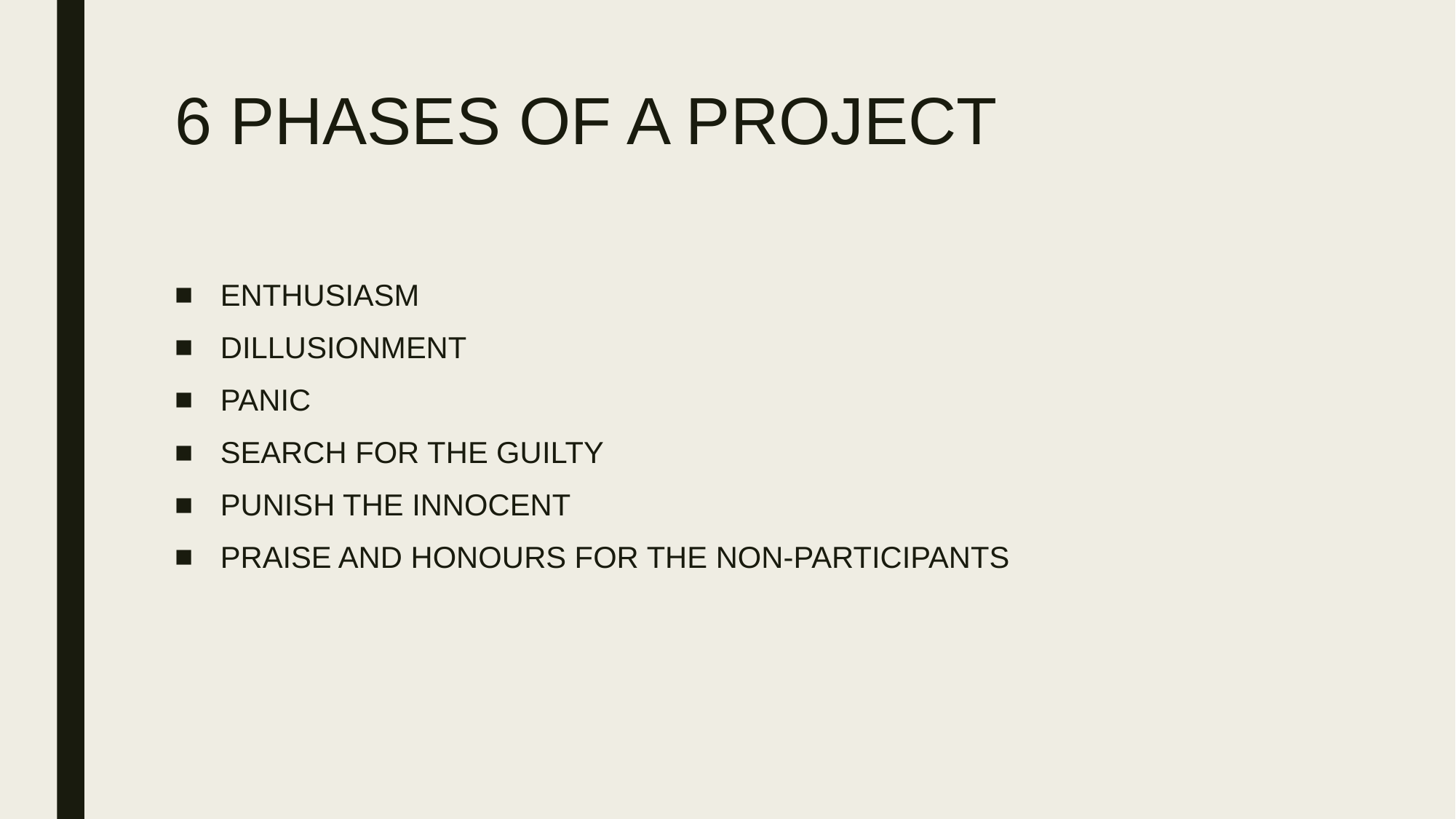

# 6 PHASES OF A PROJECT
ENTHUSIASM
DILLUSIONMENT
PANIC
SEARCH FOR THE GUILTY
PUNISH THE INNOCENT
PRAISE AND HONOURS FOR THE NON-PARTICIPANTS